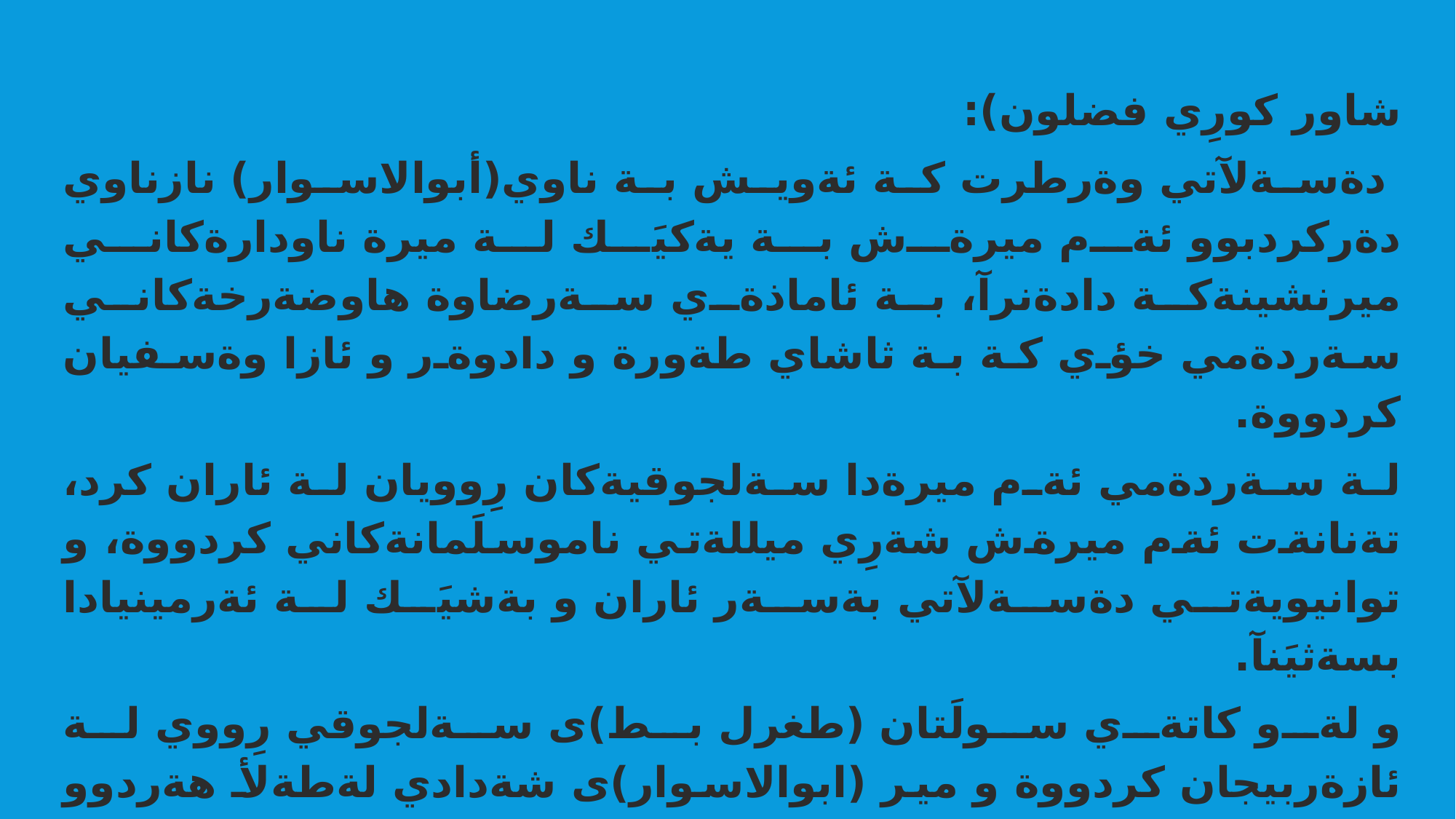

شاور كورِي فضلون):
 دةسةلآتي وةرطرت كة ئةويش بة ناوي(أبوالاسوار) نازناوي دةركردبوو ئةم ميرةش بة يةكيَك لة ميرة ناودارةكاني ميرنشينةكة دادةنرآ، بة ئاماذةي سةرضاوة هاوضةرخةكاني سةردةمي خؤي كة بة ثاشاي طةورة و دادوةر و ئازا وةسفيان كردووة.
لة سةردةمي ئةم ميرةدا سةلجوقيةكان رِوويان لة ئاران كرد، تةنانةت ئةم ميرةش شةرِي ميللةتي ناموسلَمانةكاني كردووة، و توانيويةتي دةسةلآتي بةسةر ئاران و بةشيَك لة ئةرمينيادا بسةثيَنآ.
و لةو كاتةي سولَتان (طغرل بط)ى سةلجوقي رِووي لة ئازةربيجان كردووة و مير (ابوالاسوار)ى شةدادي لةطةلأ هةردوو ميرة طةورةكةي كوردستان كة ئةوانيش (نصر الدولة مرواني) و مير(وهسوزاني روادي) بوون ضوونةتة خزمةت طغرل بط و دياري و نامةشيان بؤ بردووة ملكةضي خؤيان بؤ رِاطةياندووة.مير أبوالاسوار تا (459ك) فةرمانرِةوايي دةكات، و لةم سالَةدا كؤضي دوايي دةكات، لة دواي خؤشي كورِةكةي بة ناوي(فضلوني دووةم) دةسةلآت وةردةطرآ.تا ئةو كاتةي كة سةلجوقيةكان لة (463ك) سةركةوتني هةرة طةورةيان بةدةست ديَنن لة شةرِي(مةلازطرد)،